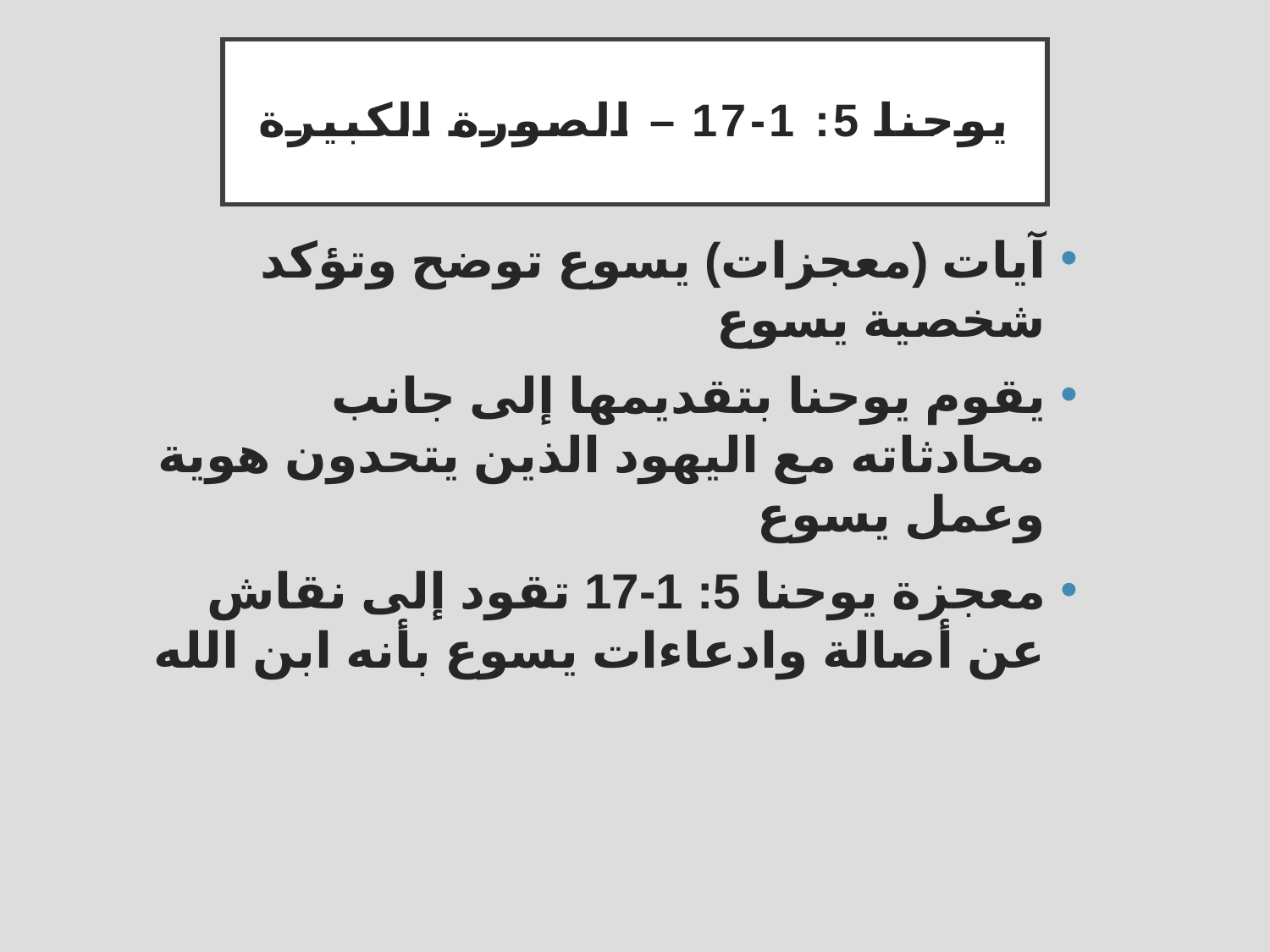

# يوحنا 5: 1-17 – الصورة الكبيرة
آيات (معجزات) يسوع توضح وتؤكد شخصية يسوع
يقوم يوحنا بتقديمها إلى جانب محادثاته مع اليهود الذين يتحدون هوية وعمل يسوع
معجزة يوحنا 5: 1-17 تقود إلى نقاش عن أصالة وادعاءات يسوع بأنه ابن الله